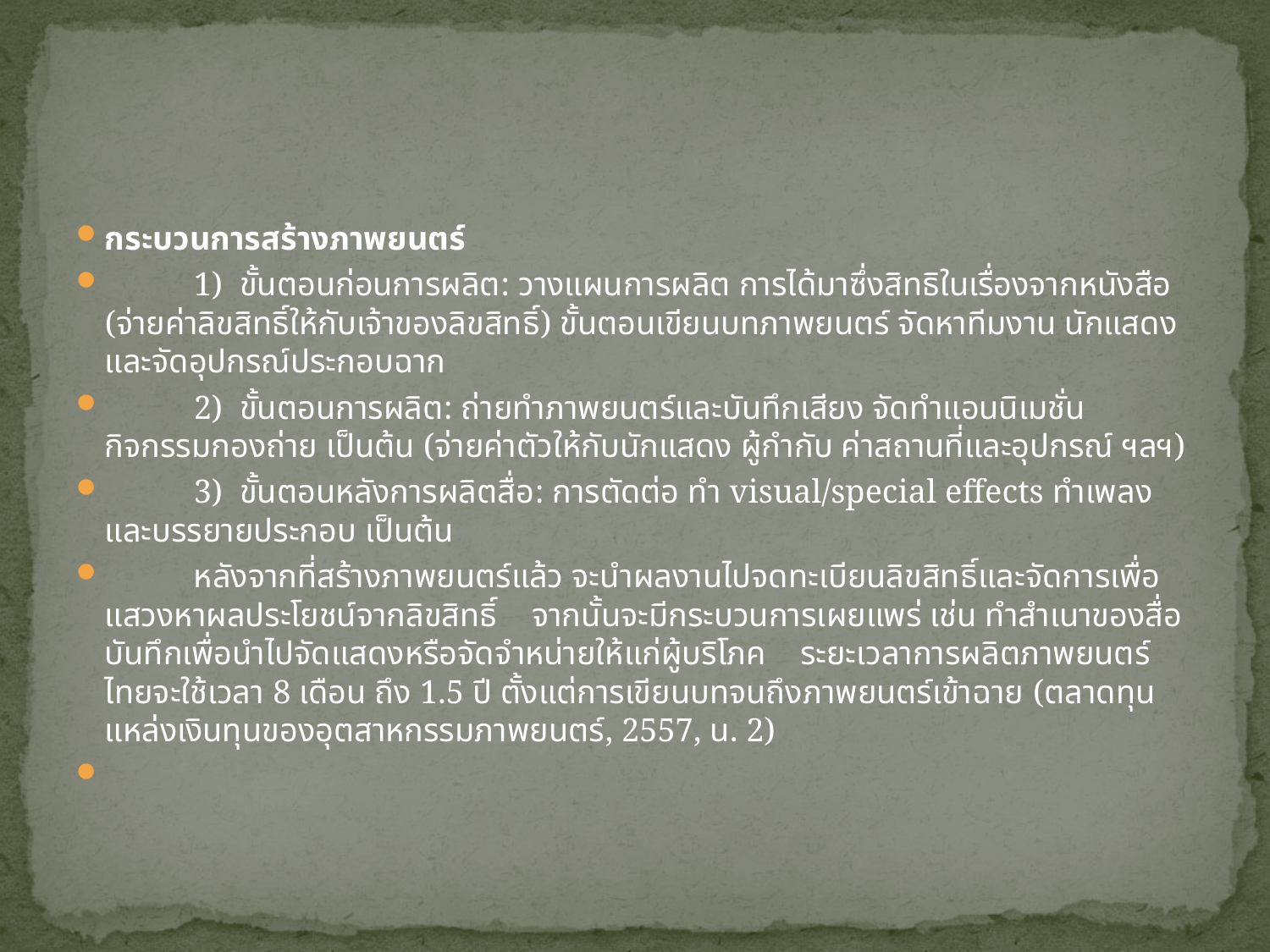

#
กระบวนการสร้างภาพยนตร์
	1)  ขั้นตอนก่อนการผลิต: วางแผนการผลิต การได้มาซึ่งสิทธิในเรื่องจากหนังสือ (จ่ายค่าลิขสิทธิ์ให้กับเจ้าของลิขสิทธิ์) ขั้นตอนเขียนบทภาพยนตร์ จัดหาทีมงาน นักแสดงและจัดอุปกรณ์ประกอบฉาก
	2)  ขั้นตอนการผลิต: ถ่ายทำภาพยนตร์และบันทึกเสียง จัดทำแอนนิเมชั่น กิจกรรมกองถ่าย เป็นต้น (จ่ายค่าตัวให้กับนักแสดง ผู้กำกับ ค่าสถานที่และอุปกรณ์ ฯลฯ)
	3)  ขั้นตอนหลังการผลิตสื่อ: การตัดต่อ ทำ visual/special effects ทำเพลงและบรรยายประกอบ เป็นต้น
	หลังจากที่สร้างภาพยนตร์แล้ว จะนำผลงานไปจดทะเบียนลิขสิทธิ์และจัดการเพื่อแสวงหาผลประโยชน์จากลิขสิทธิ์    จากนั้นจะมีกระบวนการเผยแพร่ เช่น ทำสำเนาของสื่อบันทึกเพื่อนำไปจัดแสดงหรือจัดจำหน่ายให้แก่ผู้บริโภค    ระยะเวลาการผลิตภาพยนตร์ไทยจะใช้เวลา 8 เดือน ถึง 1.5 ปี ตั้งแต่การเขียนบทจนถึงภาพยนตร์เข้าฉาย (ตลาดทุนแหล่งเงินทุนของอุตสาหกรรมภาพยนตร์, 2557, น. 2)